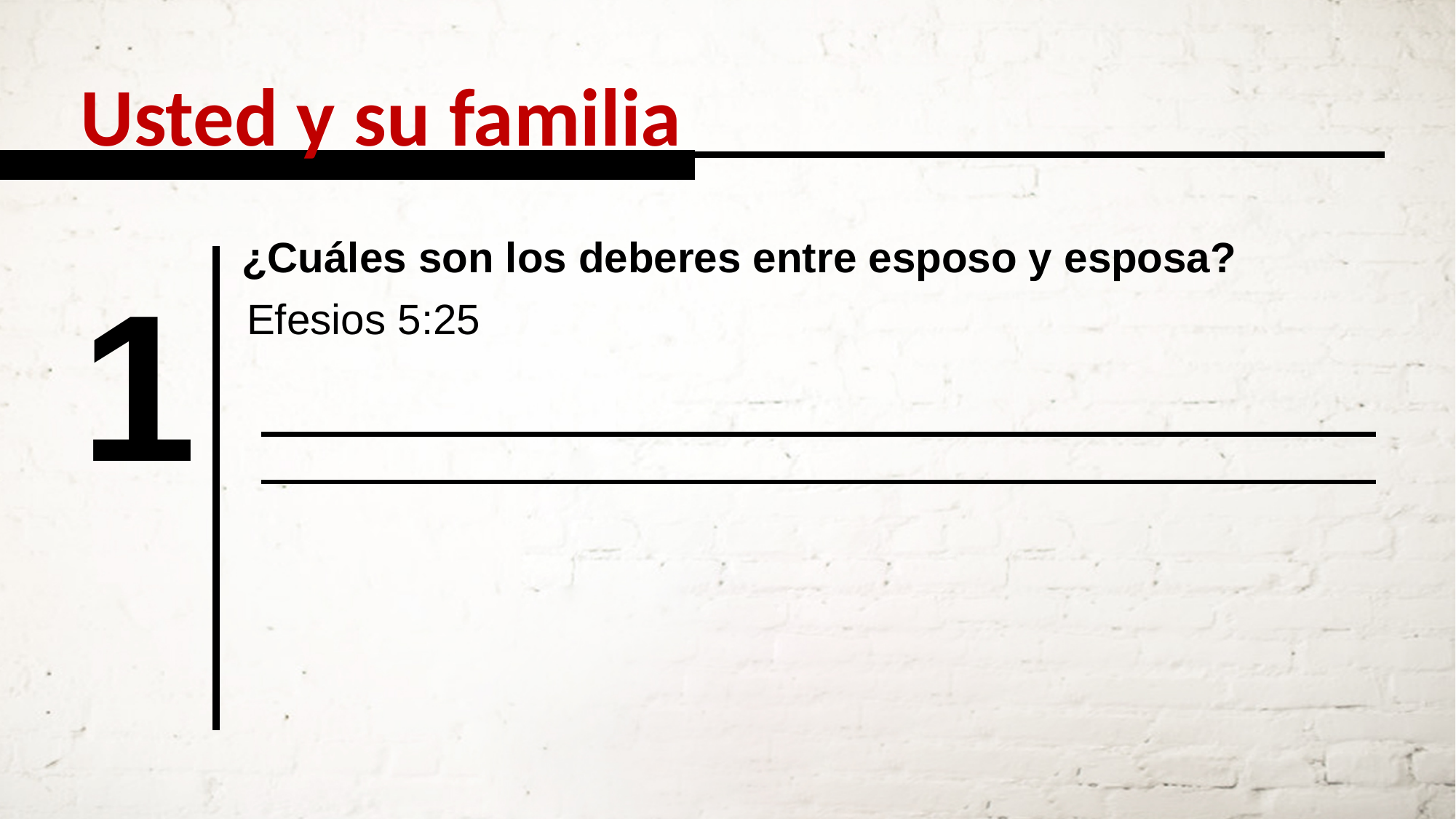

Usted y su familia

¿Cuáles son los deberes entre esposo y esposa?
1
Efesios 5:25